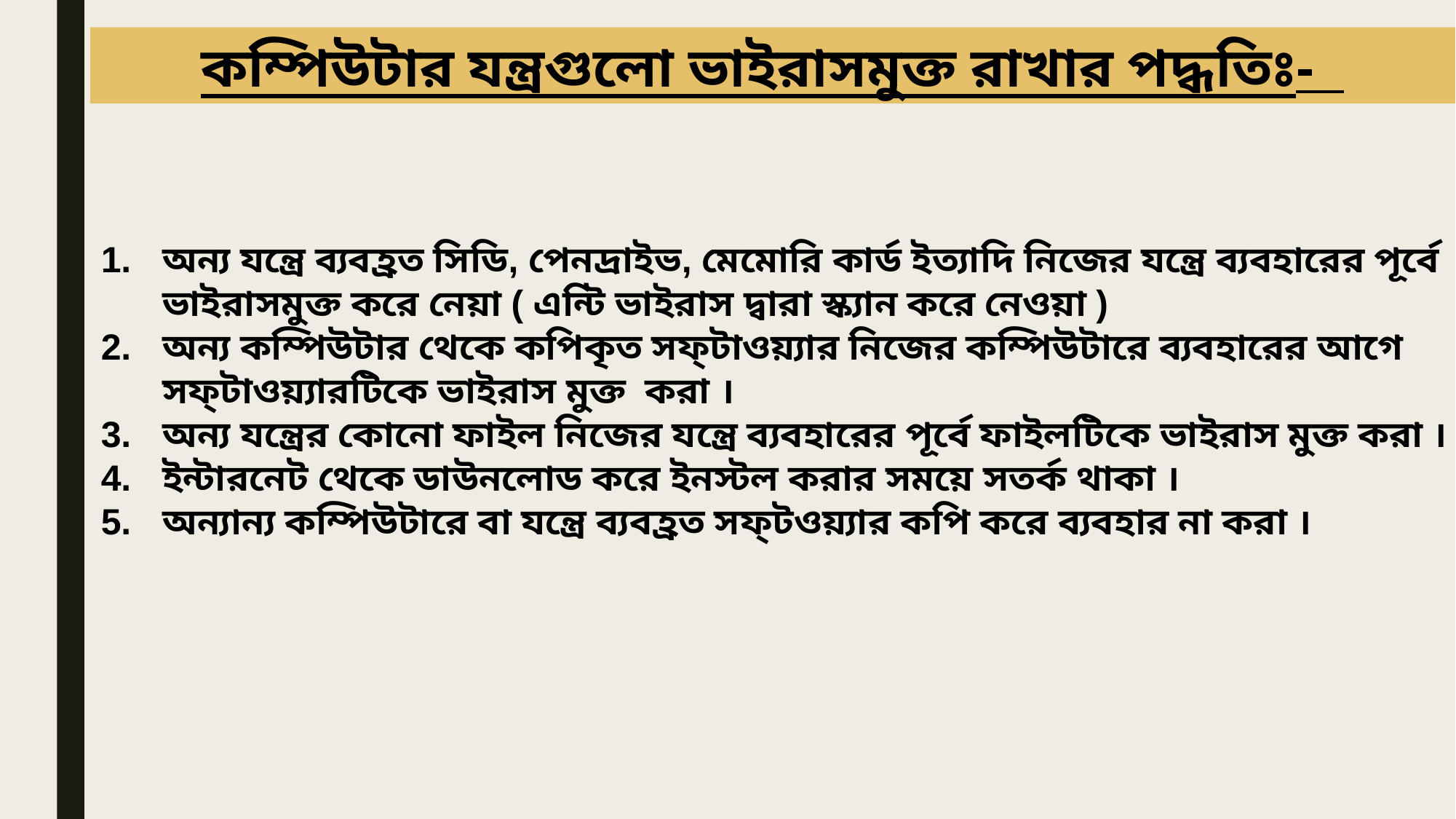

কম্পিউটার যন্ত্রগুলো ভাইরাসমুক্ত রাখার পদ্ধতিঃ-
অন্য যন্ত্রে ব্যবহ্রত সিডি, পেনদ্রাইভ, মেমোরি কার্ড ইত্যাদি নিজের যন্ত্রে ব্যবহারের পূর্বে ভাইরাসমুক্ত করে নেয়া ( এন্টি ভাইরাস দ্বারা স্ক্যান করে নেওয়া )
অন্য কম্পিউটার থেকে কপিকৃত সফ্‌টাওয়্যার নিজের কম্পিউটারে ব্যবহারের আগে সফ্‌টাওয়্যারটিকে ভাইরাস মুক্ত  করা ।
অন্য যন্ত্রের কোনো ফাইল নিজের যন্ত্রে ব্যবহারের পূর্বে ফাইলটিকে ভাইরাস মুক্ত করা ।
ইন্টারনেট থেকে ডাউনলোড করে ইনস্টল করার সময়ে সতর্ক থাকা ।
অন্যান্য কম্পিউটারে বা যন্ত্রে ব্যবহ্রত সফ্‌টওয়্যার কপি করে ব্যবহার না করা ।